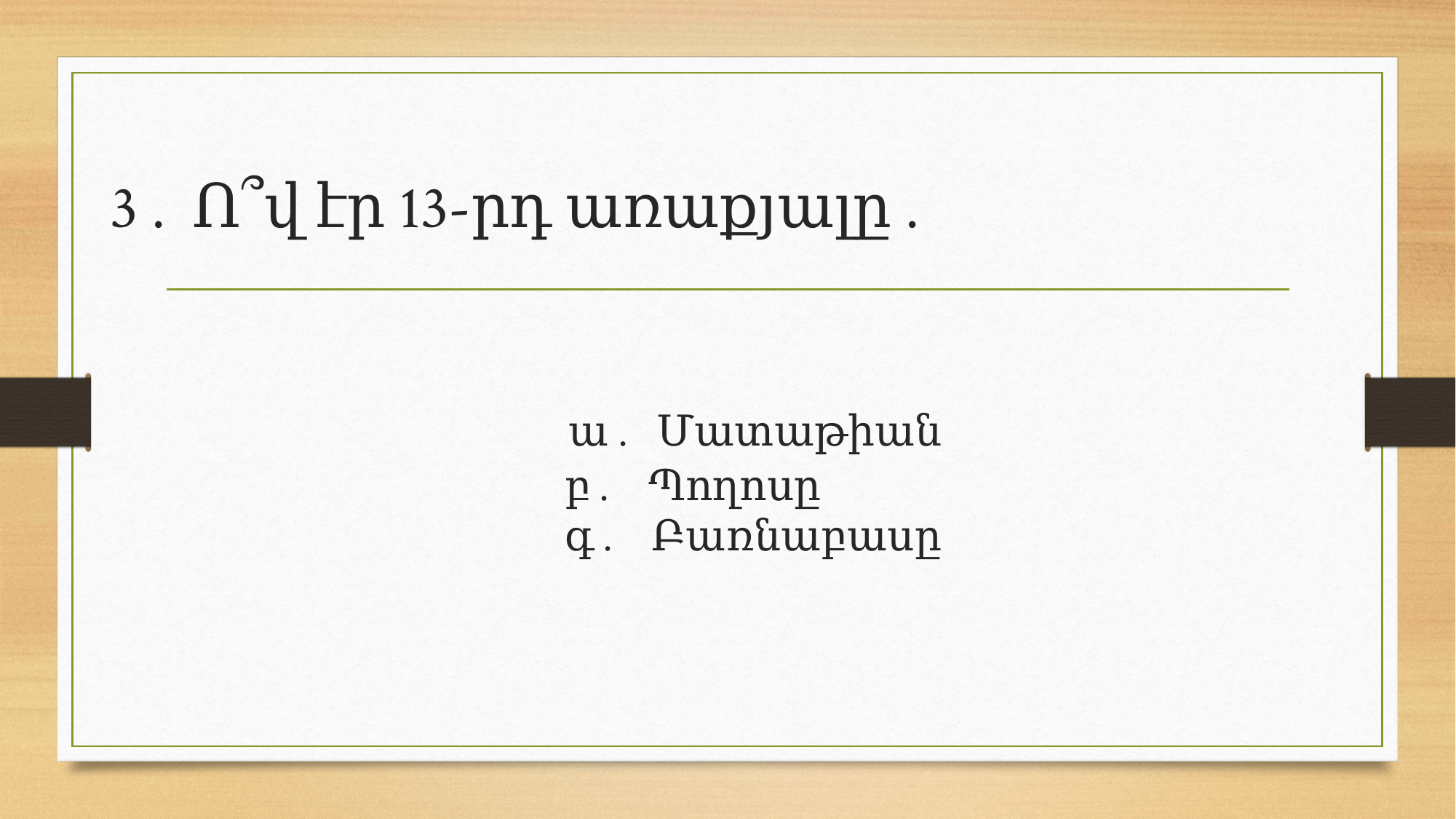

# 3․ Ո՞վ էր 13-րդ առաքյալը․ ա․  Մատաթիան բ․   Պողոսը գ․   Բառնաբասը